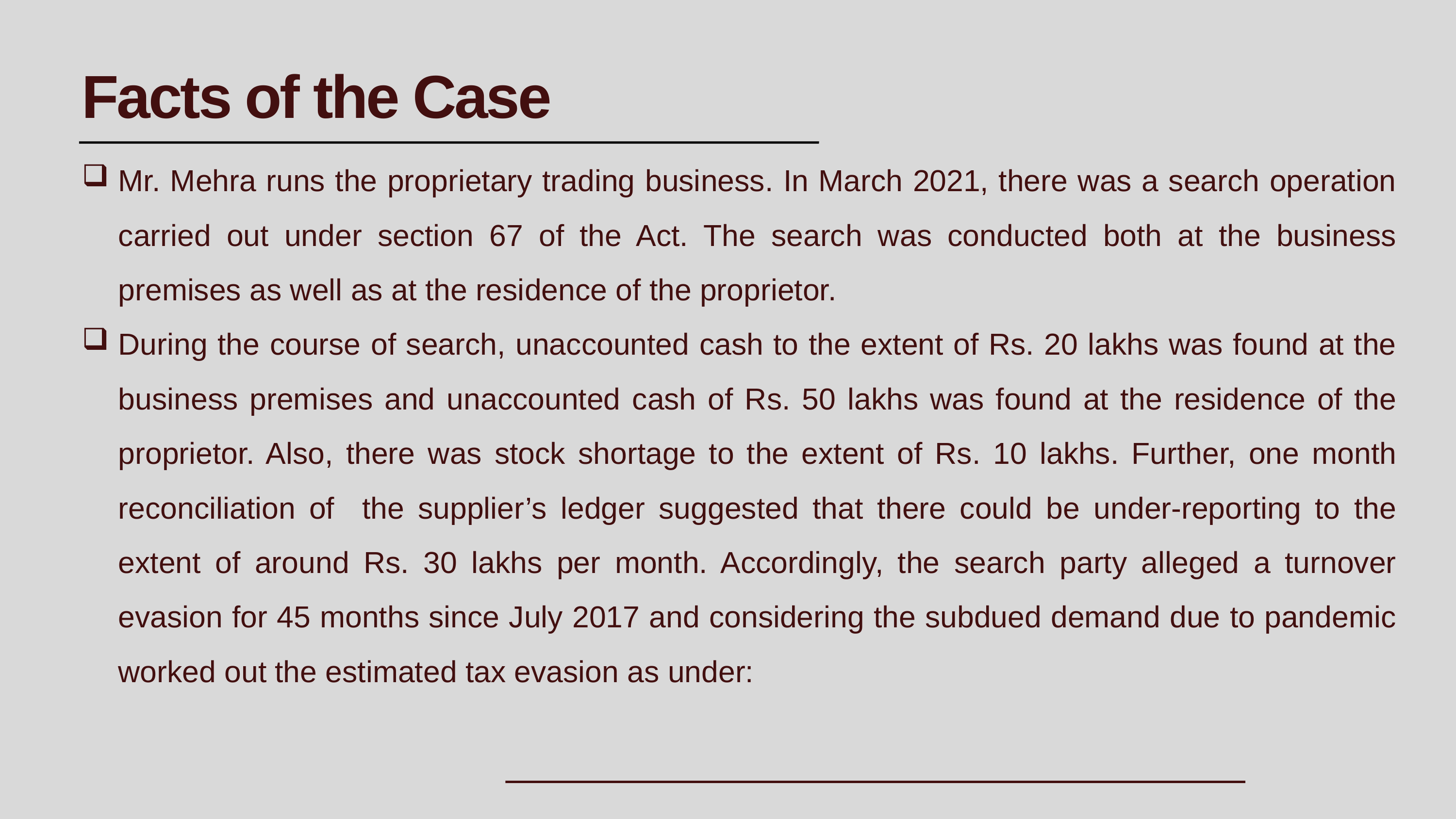

Facts of the Case

Mr. Mehra runs the proprietary trading business. In March 2021, there was a search operation carried out under section 67 of the Act. The search was conducted both at the business premises as well as at the residence of the proprietor.
During the course of search, unaccounted cash to the extent of Rs. 20 lakhs was found at the business premises and unaccounted cash of Rs. 50 lakhs was found at the residence of the proprietor. Also, there was stock shortage to the extent of Rs. 10 lakhs. Further, one month reconciliation of  the supplier’s ledger suggested that there could be under-reporting to the extent of around Rs. 30 lakhs per month. Accordingly, the search party alleged a turnover evasion for 45 months since July 2017 and considering the subdued demand due to pandemic worked out the estimated tax evasion as under: